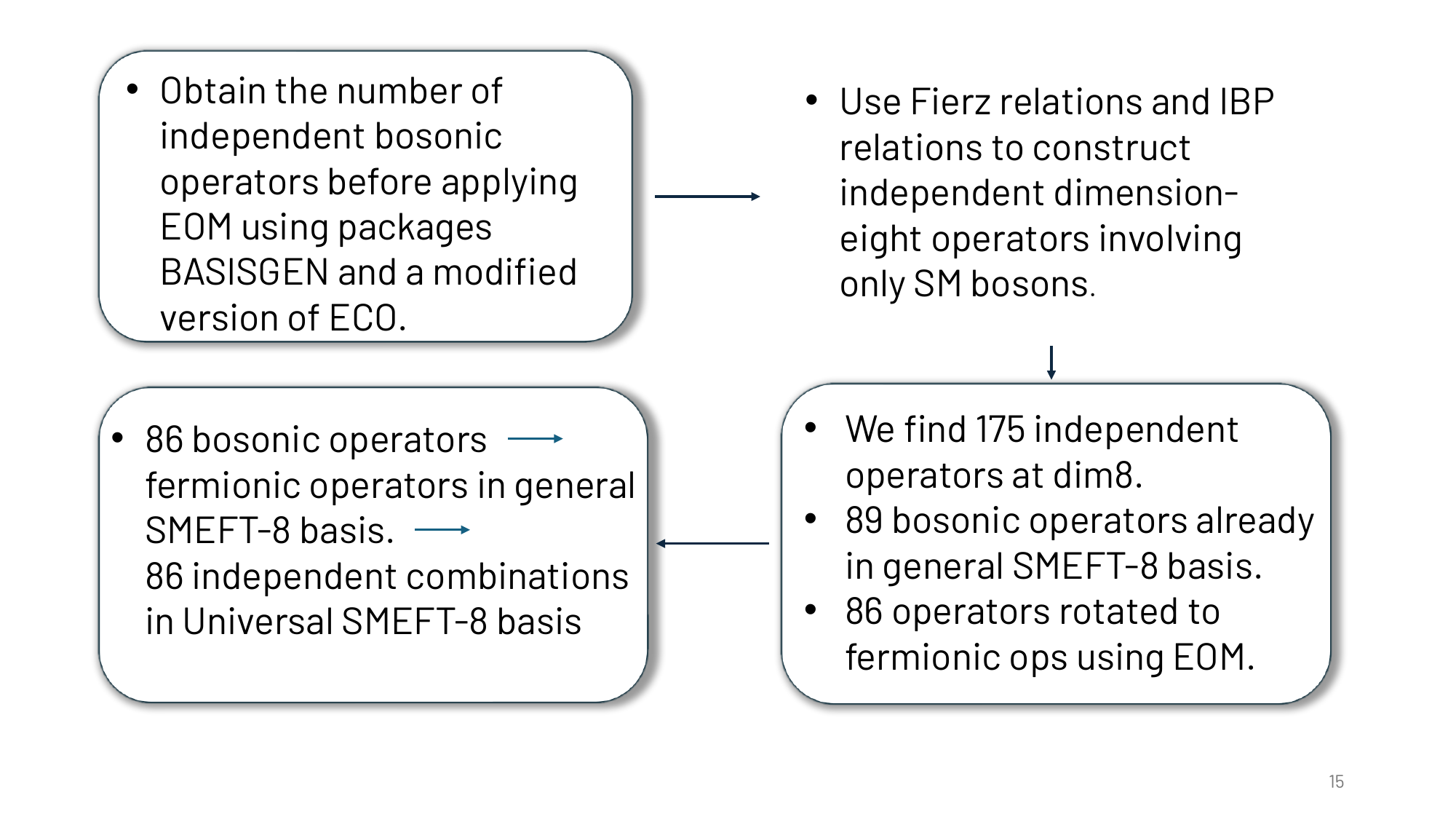

#

Obtain the number of independent bosonic operators before applying EOM using packages BASISGEN and a modified version of ECO.
Use Fierz relations and IBP relations to construct independent dimension-eight operators involving only SM bosons.

We find 175 independent operators at dim8.
89 bosonic operators already in general SMEFT-8 basis.
86 operators rotated to fermionic ops using EOM.
86 bosonic operators
fermionic operators in general SMEFT-8 basis.
86 independent combinations
in Universal SMEFT-8 basis
15